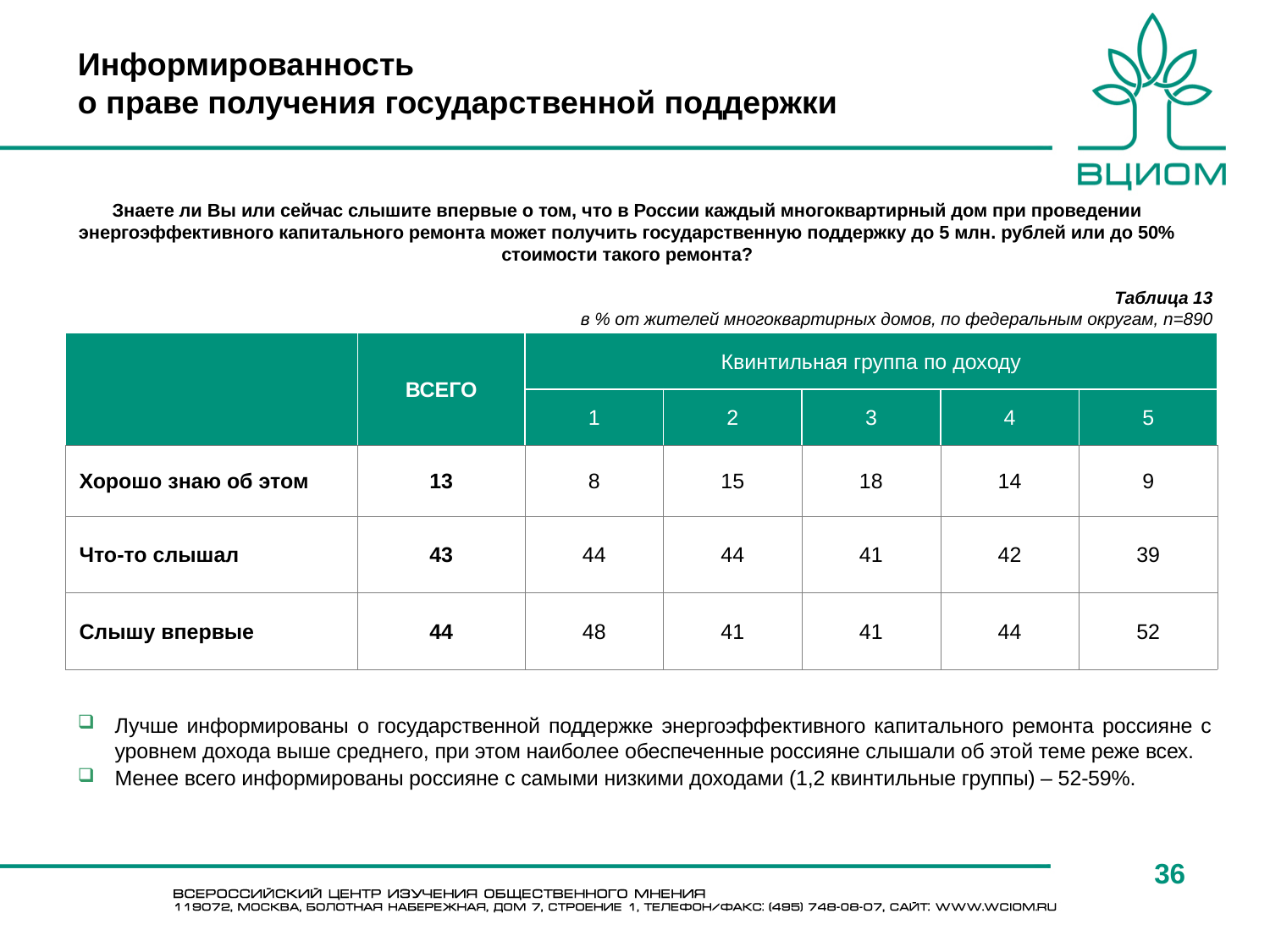

Информированность
о праве получения государственной поддержки
Знаете ли Вы или сейчас слышите впервые о том, что в России каждый многоквартирный дом при проведении энергоэффективного капитального ремонта может получить государственную поддержку до 5 млн. рублей или до 50% стоимости такого ремонта?

Таблица 13
в % от жителей многоквартирных домов, по федеральным округам, n=890
|  | ВСЕГО | Квинтильная группа по доходу |  |  |  |  |
| --- | --- | --- | --- | --- | --- | --- |
|  |  | 1 | 2 | 3 | 4 | 5 |
| Хорошо знаю об этом | 13 | 8 | 15 | 18 | 14 | 9 |
| Что-то слышал | 43 | 44 | 44 | 41 | 42 | 39 |
| Слышу впервые | 44 | 48 | 41 | 41 | 44 | 52 |
Лучше информированы о государственной поддержке энергоэффективного капитального ремонта россияне с уровнем дохода выше среднего, при этом наиболее обеспеченные россияне слышали об этой теме реже всех.
Менее всего информированы россияне с самыми низкими доходами (1,2 квинтильные группы) – 52-59%.
36